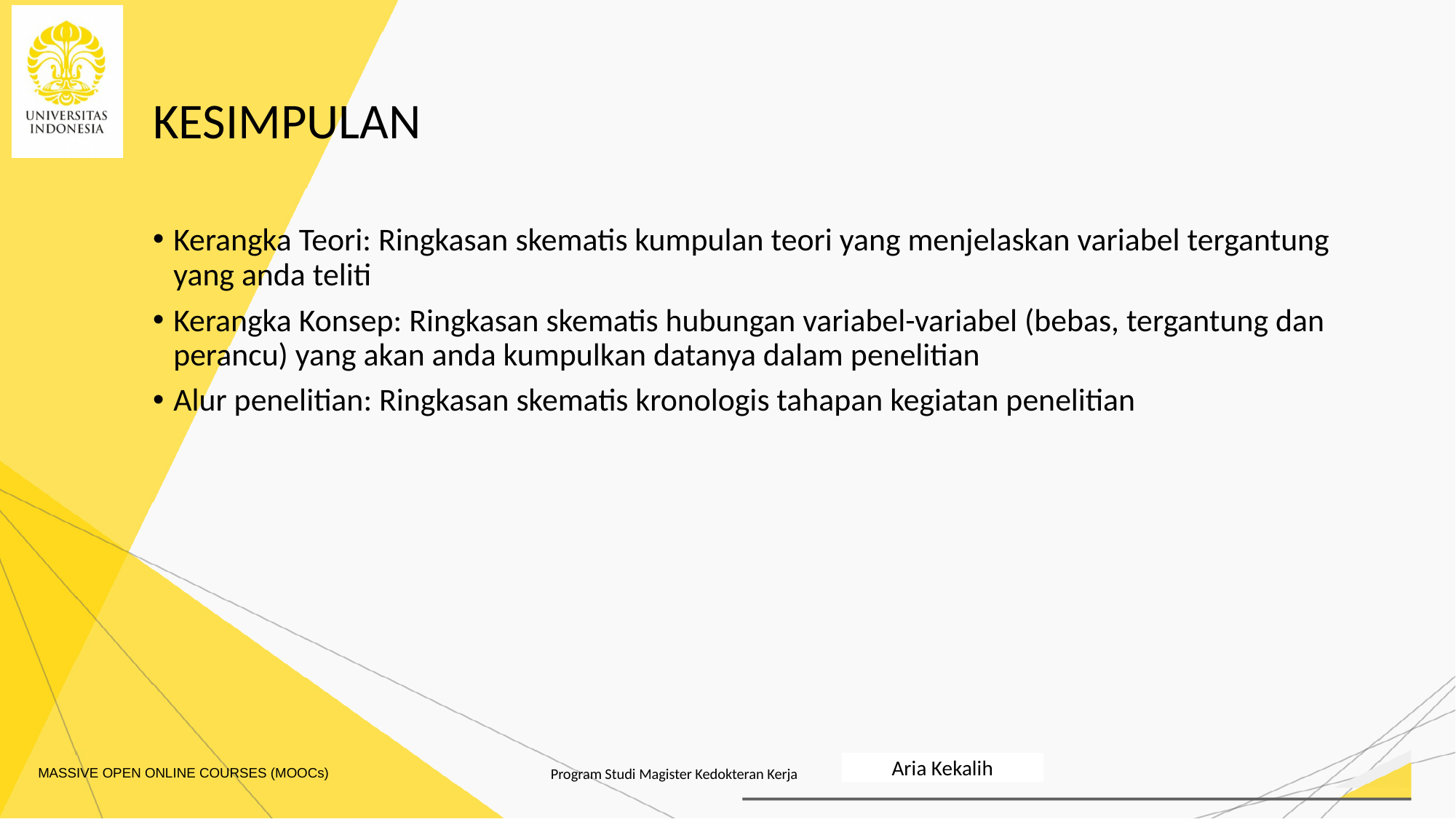

# KESIMPULAN
Kerangka Teori: Ringkasan skematis kumpulan teori yang menjelaskan variabel tergantung yang anda teliti
Kerangka Konsep: Ringkasan skematis hubungan variabel-variabel (bebas, tergantung dan perancu) yang akan anda kumpulkan datanya dalam penelitian
Alur penelitian: Ringkasan skematis kronologis tahapan kegiatan penelitian